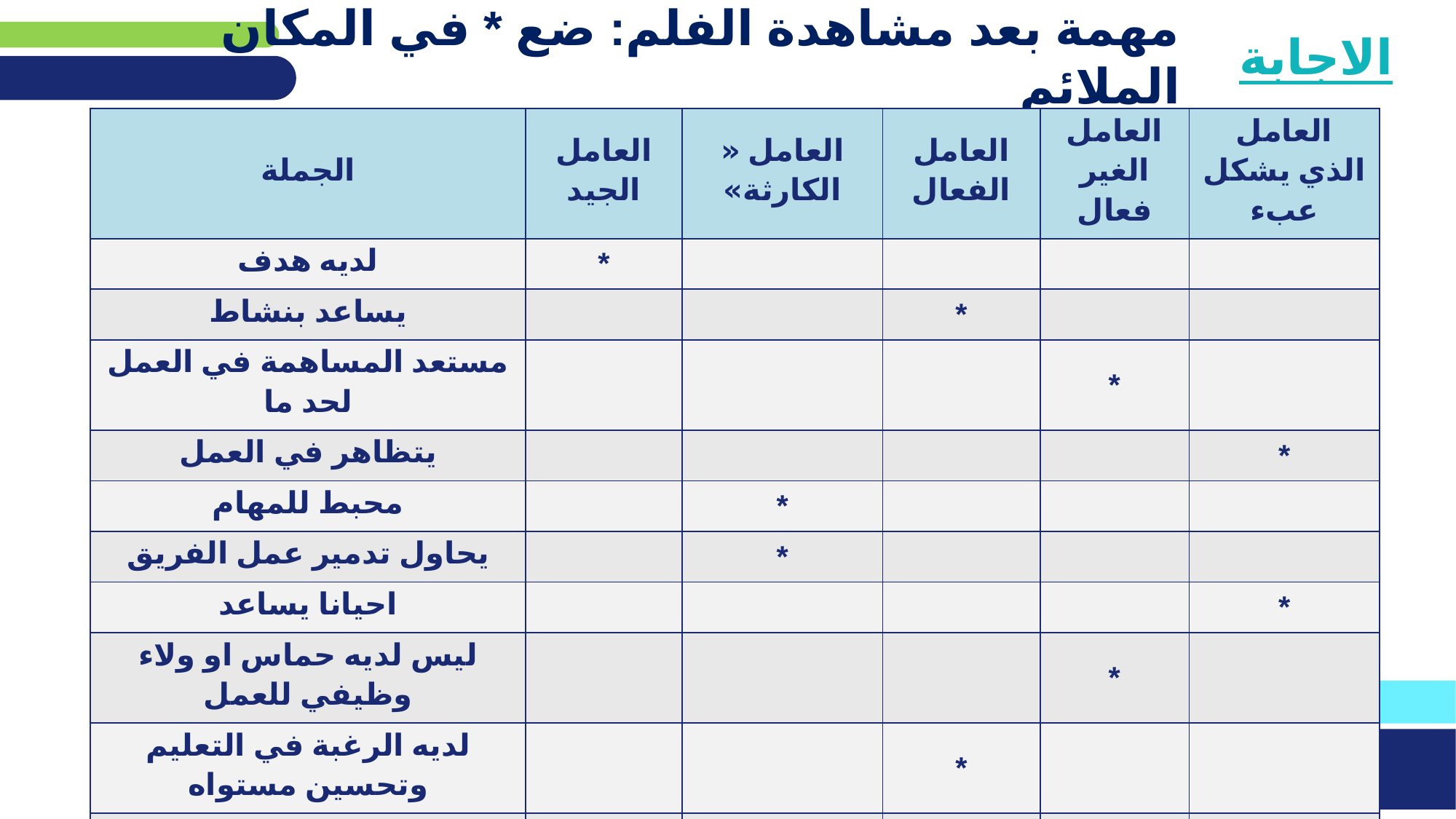

# مهمة بعد مشاهدة الفلم: ضع * في المكان الملائم
الاجابة
| الجملة | العامل الجيد | العامل « الكارثة» | العامل الفعال | العامل الغير فعال | العامل الذي يشكل عبء |
| --- | --- | --- | --- | --- | --- |
| لديه هدف | \* |  |  |  |  |
| يساعد بنشاط |  |  | \* |  |  |
| مستعد المساهمة في العمل لحد ما |  |  |  | \* |  |
| يتظاهر في العمل |  |  |  |  | \* |
| محبط للمهام |  | \* |  |  |  |
| يحاول تدمير عمل الفريق |  | \* |  |  |  |
| احيانا يساعد |  |  |  |  | \* |
| ليس لديه حماس او ولاء وظيفي للعمل |  |  |  | \* |  |
| لديه الرغبة في التعليم وتحسين مستواه |  |  | \* |  |  |
| يتحمل المسؤولية ولديه ولاء وظيفي | \* |  |  |  |  |
| لا يتورع عن احداث المشاكل في العمل |  | \* |  |  |  |
| غير مرغوب به في العمل |  |  |  |  | \* |